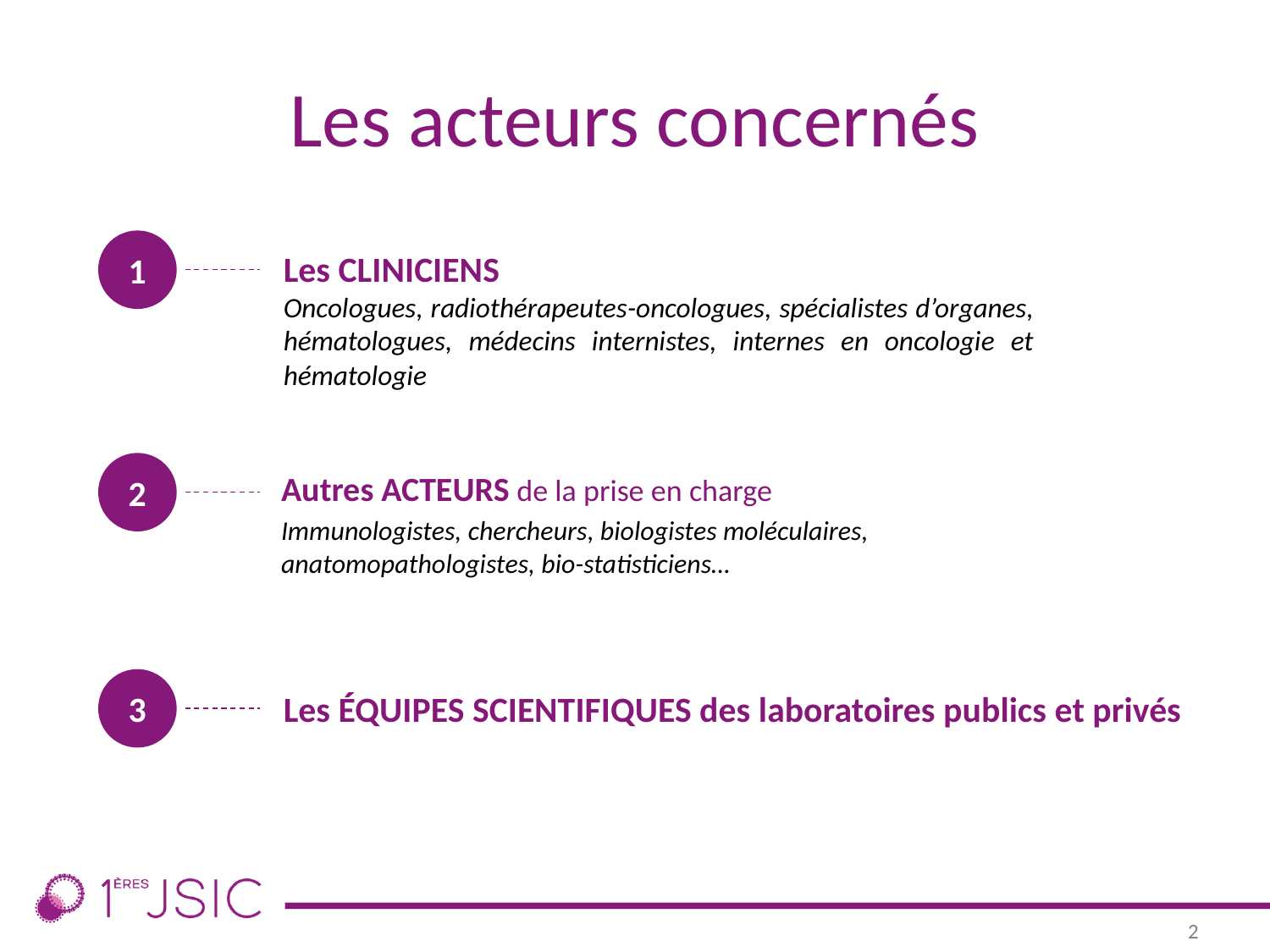

# Les acteurs concernés
1
Les CLINICIENS
Oncologues, radiothérapeutes-oncologues, spécialistes d’organes, hématologues, médecins internistes, internes en oncologie et hématologie

Autres ACTEURS de la prise en charge
Immunologistes, chercheurs, biologistes moléculaires, anatomopathologistes, bio-statisticiens…

2
3
Les ÉQUIPES SCIENTIFIQUES des laboratoires publics et privés
2